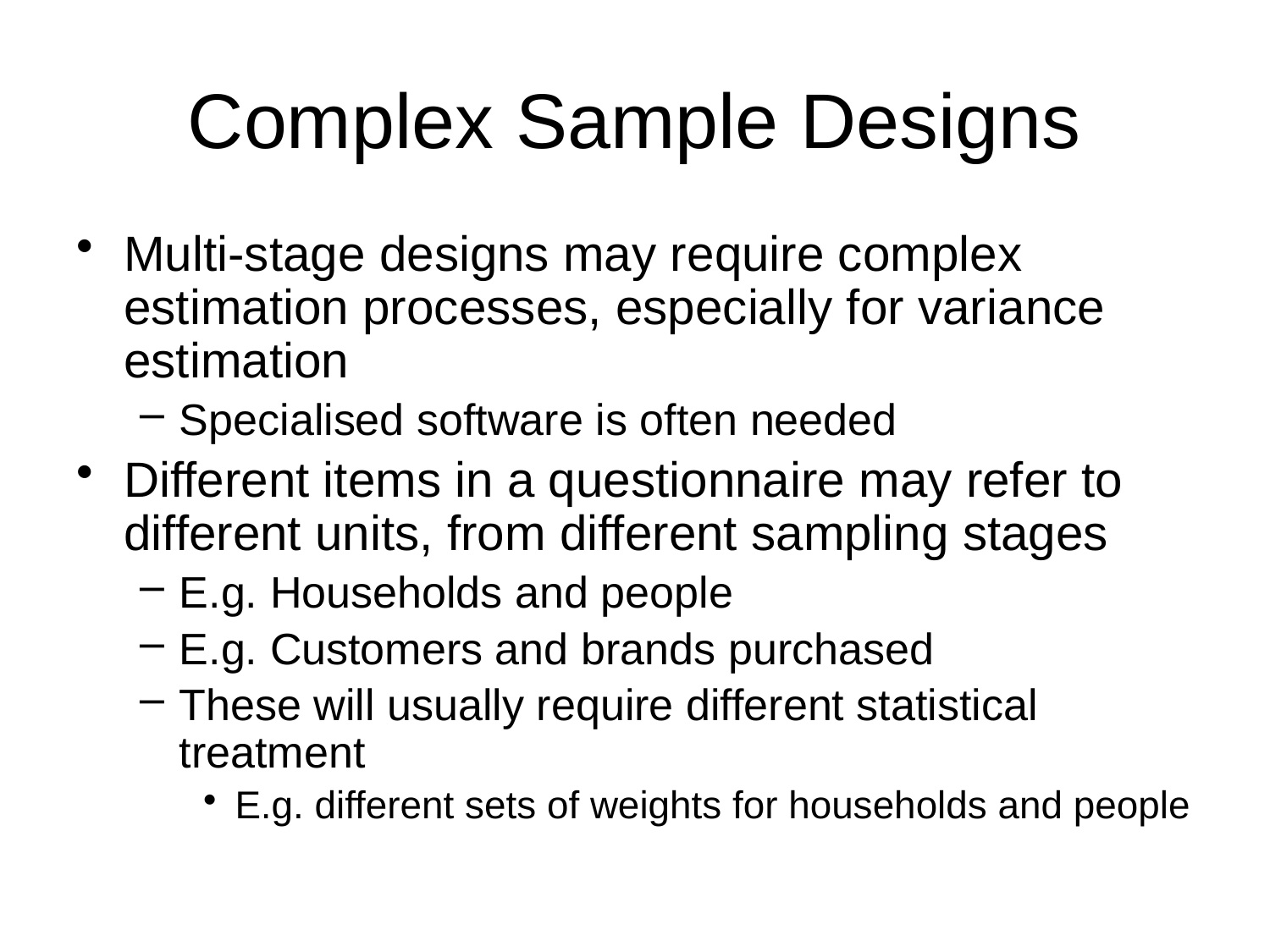

# Complex Sample Designs
Multi-stage designs may require complex estimation processes, especially for variance estimation
Specialised software is often needed
Different items in a questionnaire may refer to different units, from different sampling stages
E.g. Households and people
E.g. Customers and brands purchased
These will usually require different statistical treatment
E.g. different sets of weights for households and people